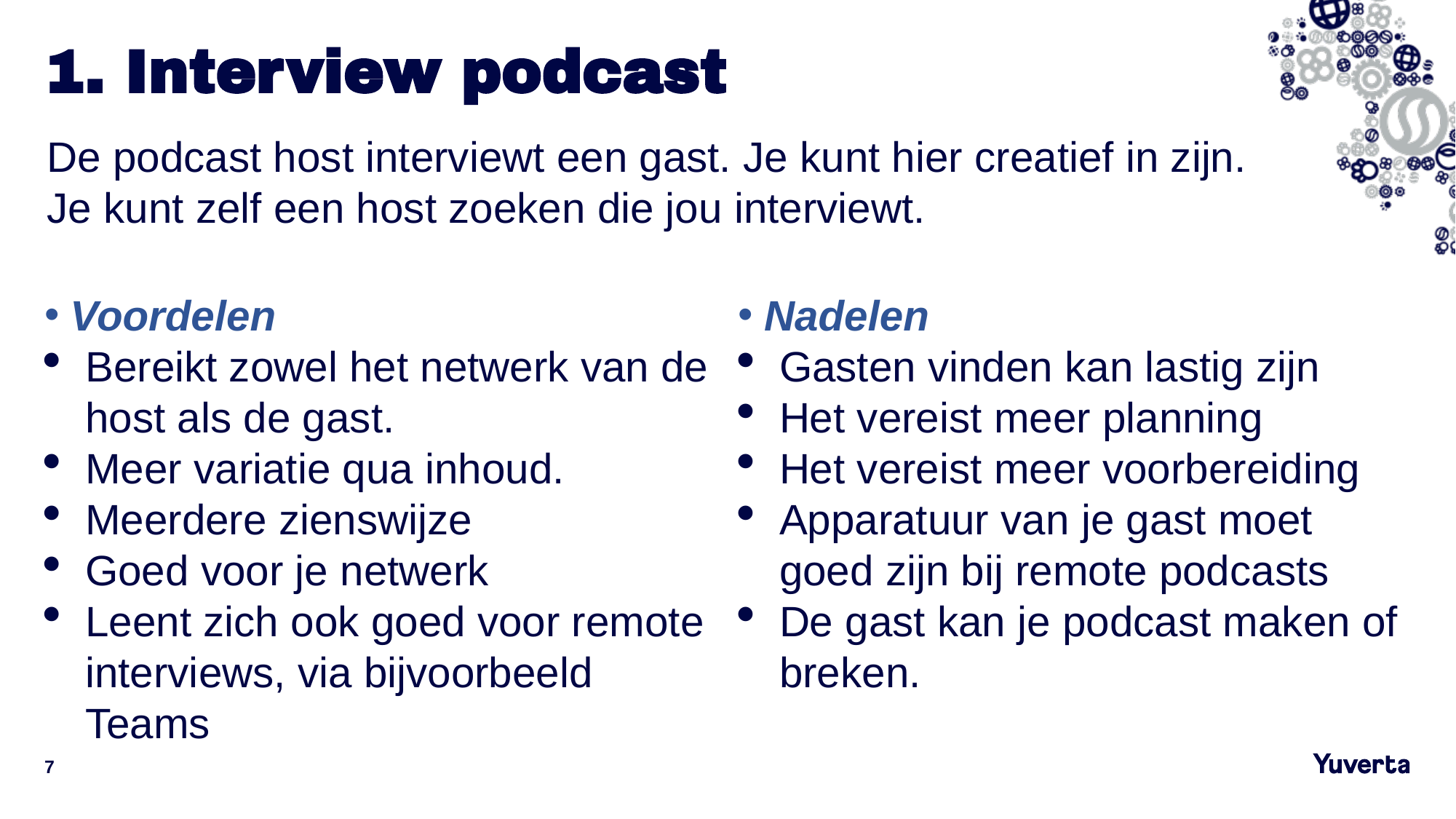

# Interview podcast
De podcast host interviewt een gast. Je kunt hier creatief in zijn. Je kunt zelf een host zoeken die jou interviewt.
Voordelen
Bereikt zowel het netwerk van de host als de gast.
Meer variatie qua inhoud.
Meerdere zienswijze
Goed voor je netwerk
Leent zich ook goed voor remote interviews, via bijvoorbeeld Teams
Nadelen
Gasten vinden kan lastig zijn
Het vereist meer planning
Het vereist meer voorbereiding
Apparatuur van je gast moet goed zijn bij remote podcasts
De gast kan je podcast maken of breken.

7
11-1-2022